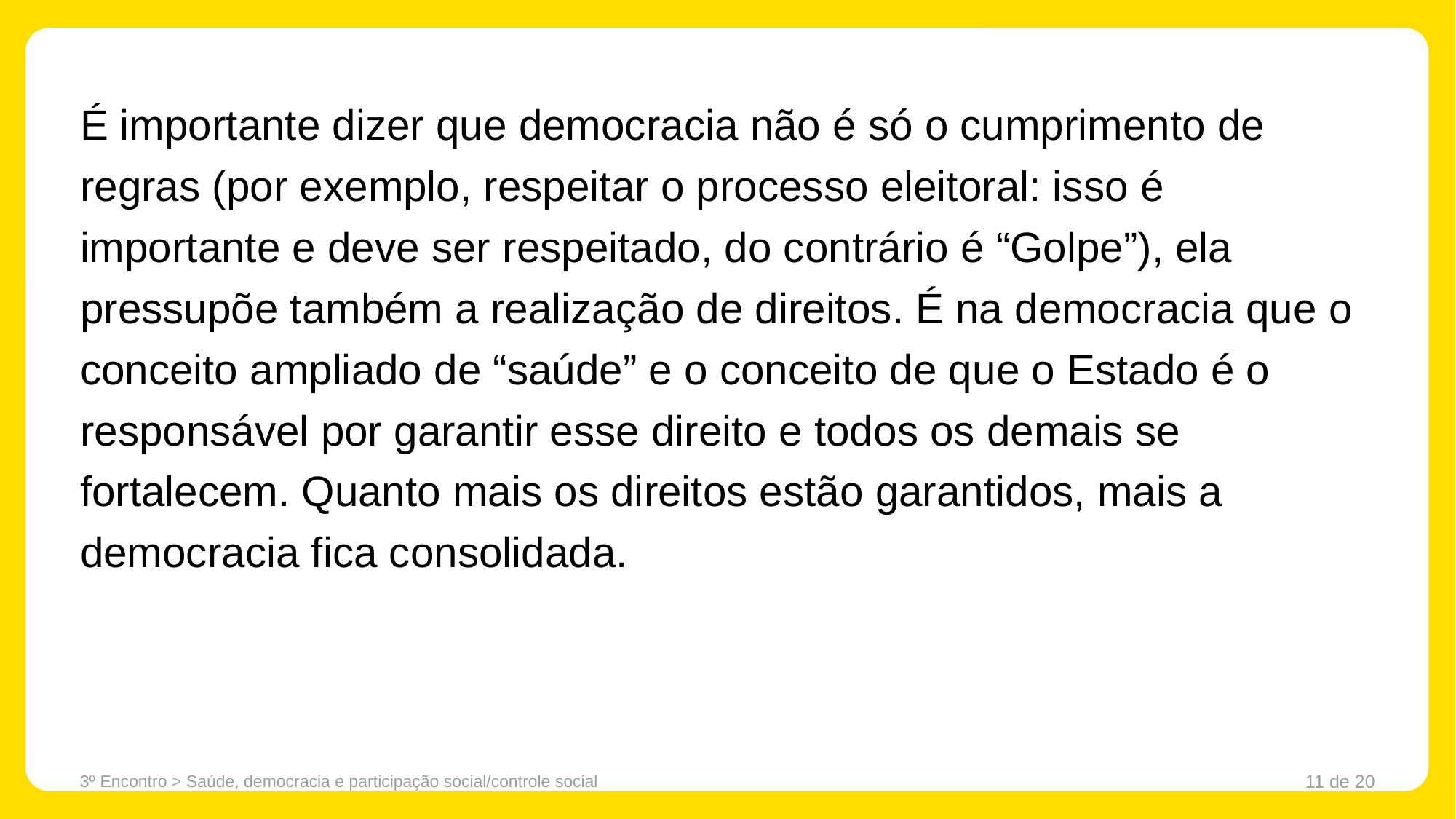

É importante dizer que democracia não é só o cumprimento de regras (por exemplo, respeitar o processo eleitoral: isso é importante e deve ser respeitado, do contrário é “Golpe”), ela pressupõe também a realização de direitos. É na democracia que o conceito ampliado de “saúde” e o conceito de que o Estado é o responsável por garantir esse direito e todos os demais se fortalecem. Quanto mais os direitos estão garantidos, mais a democracia fica consolidada.
3º Encontro > Saúde, democracia e participação social/controle social
11 de 20